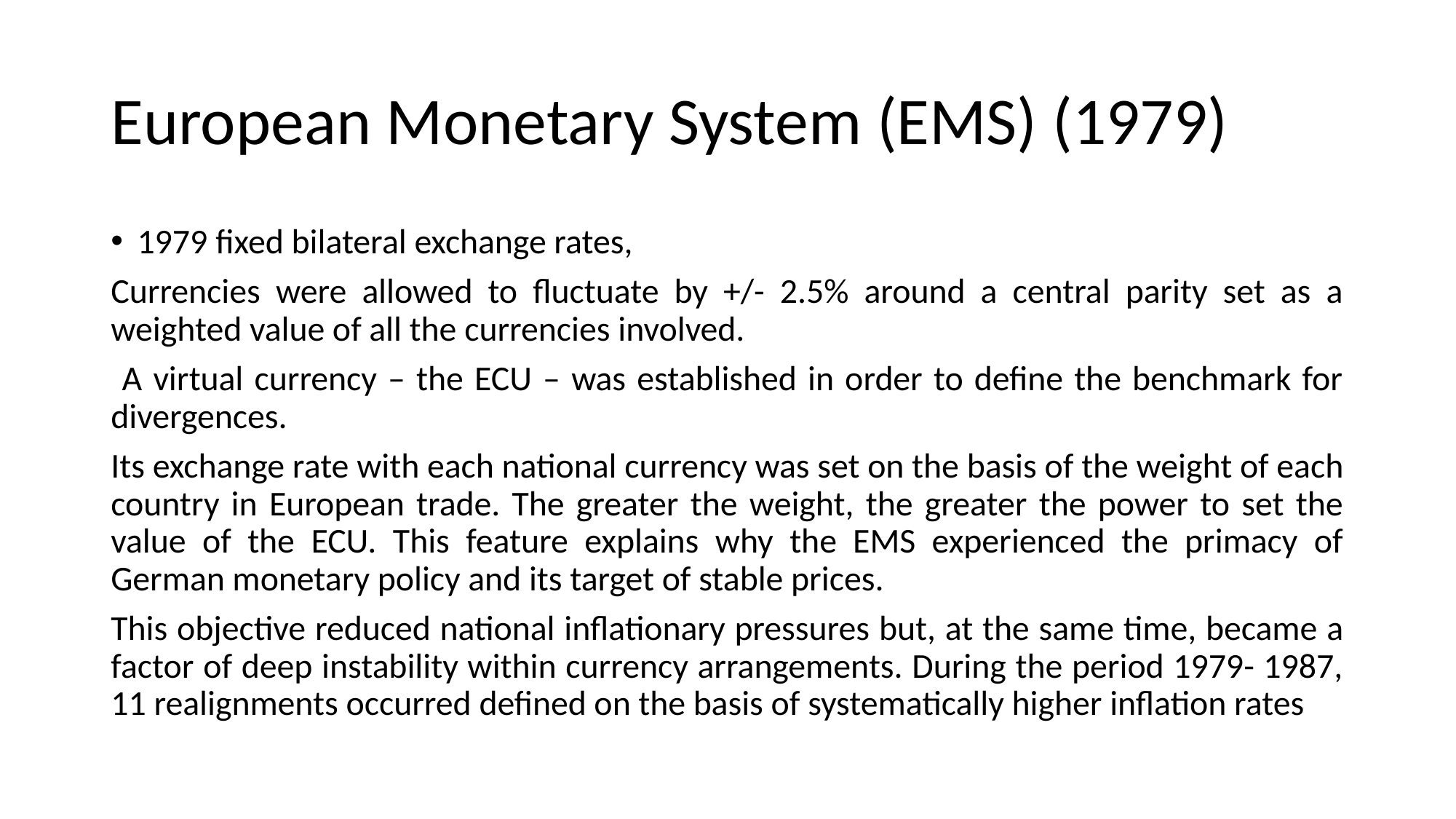

# European Monetary System (EMS) (1979)
1979 fixed bilateral exchange rates,
Currencies were allowed to fluctuate by +/- 2.5% around a central parity set as a weighted value of all the currencies involved.
 A virtual currency – the ECU – was established in order to define the benchmark for divergences.
Its exchange rate with each national currency was set on the basis of the weight of each country in European trade. The greater the weight, the greater the power to set the value of the ECU. This feature explains why the EMS experienced the primacy of German monetary policy and its target of stable prices.
This objective reduced national inflationary pressures but, at the same time, became a factor of deep instability within currency arrangements. During the period 1979- 1987, 11 realignments occurred defined on the basis of systematically higher inflation rates